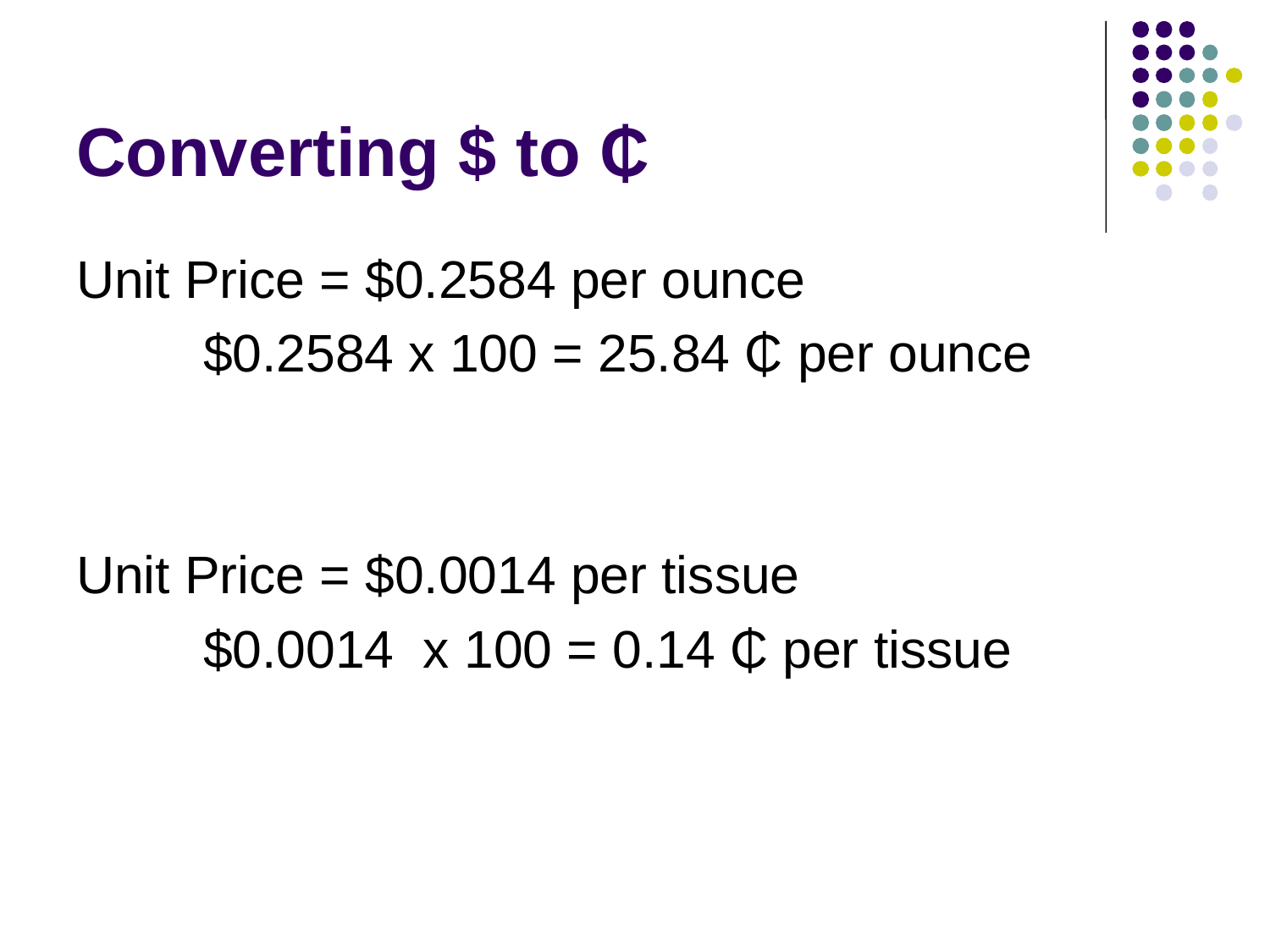

# Converting $ to ₵
Unit Price = $0.2584 per ounce
	$0.2584 x 100 = 25.84 ₵ per ounce

Unit Price = $0.0014 per tissue
	$0.0014  x 100 = 0.14 ₵ per tissue